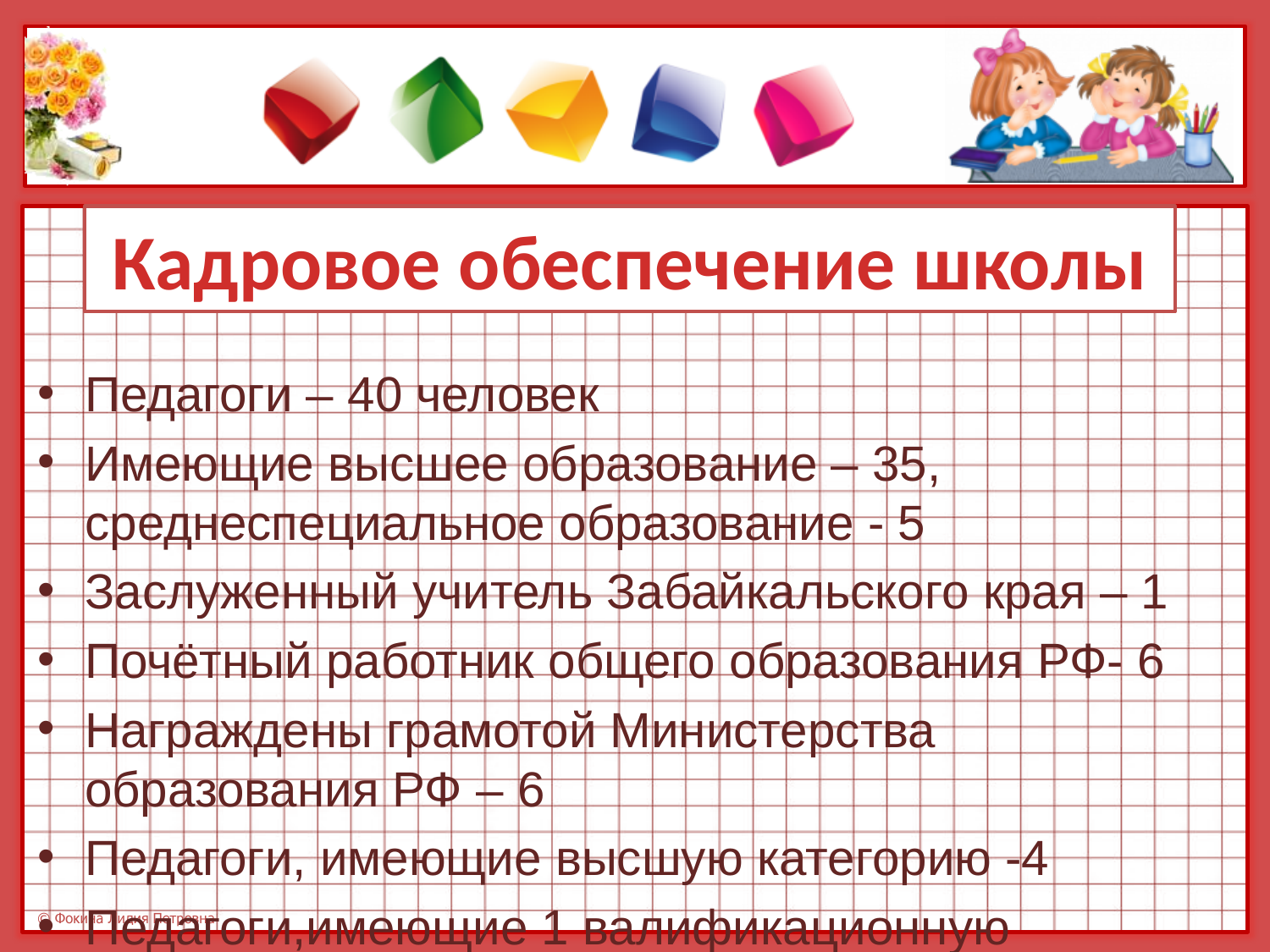

Кадровое обеспечение школы
Педагоги – 40 человек
Имеющие высшее образование – 35, среднеспециальное образование - 5
Заслуженный учитель Забайкальского края – 1
Почётный работник общего образования РФ- 6
Награждены грамотой Министерства образования РФ – 6
Педагоги, имеющие высшую категорию -4
Педагоги,имеющие 1 валификационную категорию - 5